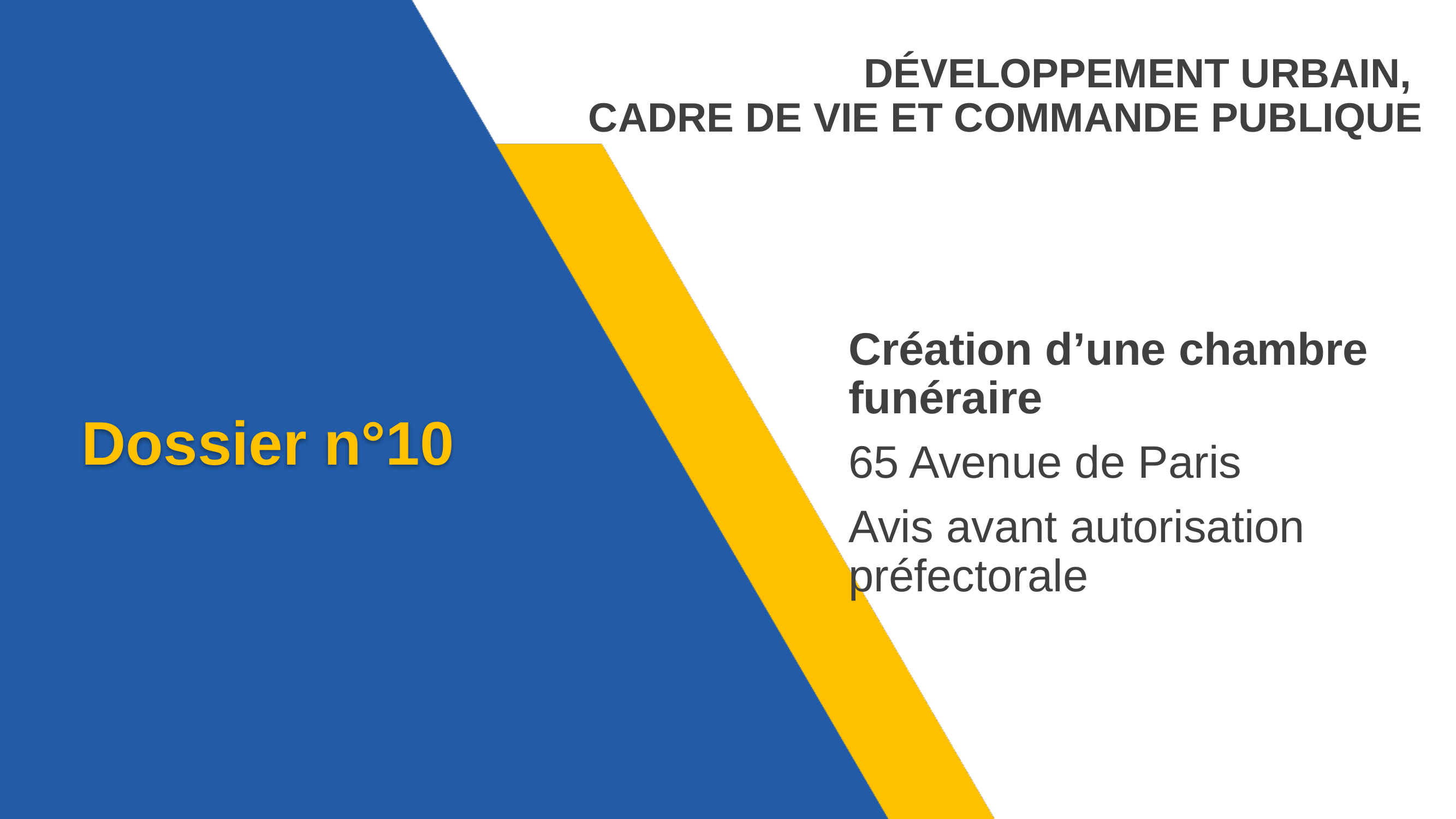

DÉVELOPPEMENT URBAIN,
CADRE DE VIE ET COMMANDE PUBLIQUE
Création d’une chambre funéraire
65 Avenue de Paris
Avis avant autorisation préfectorale
Dossier n°10